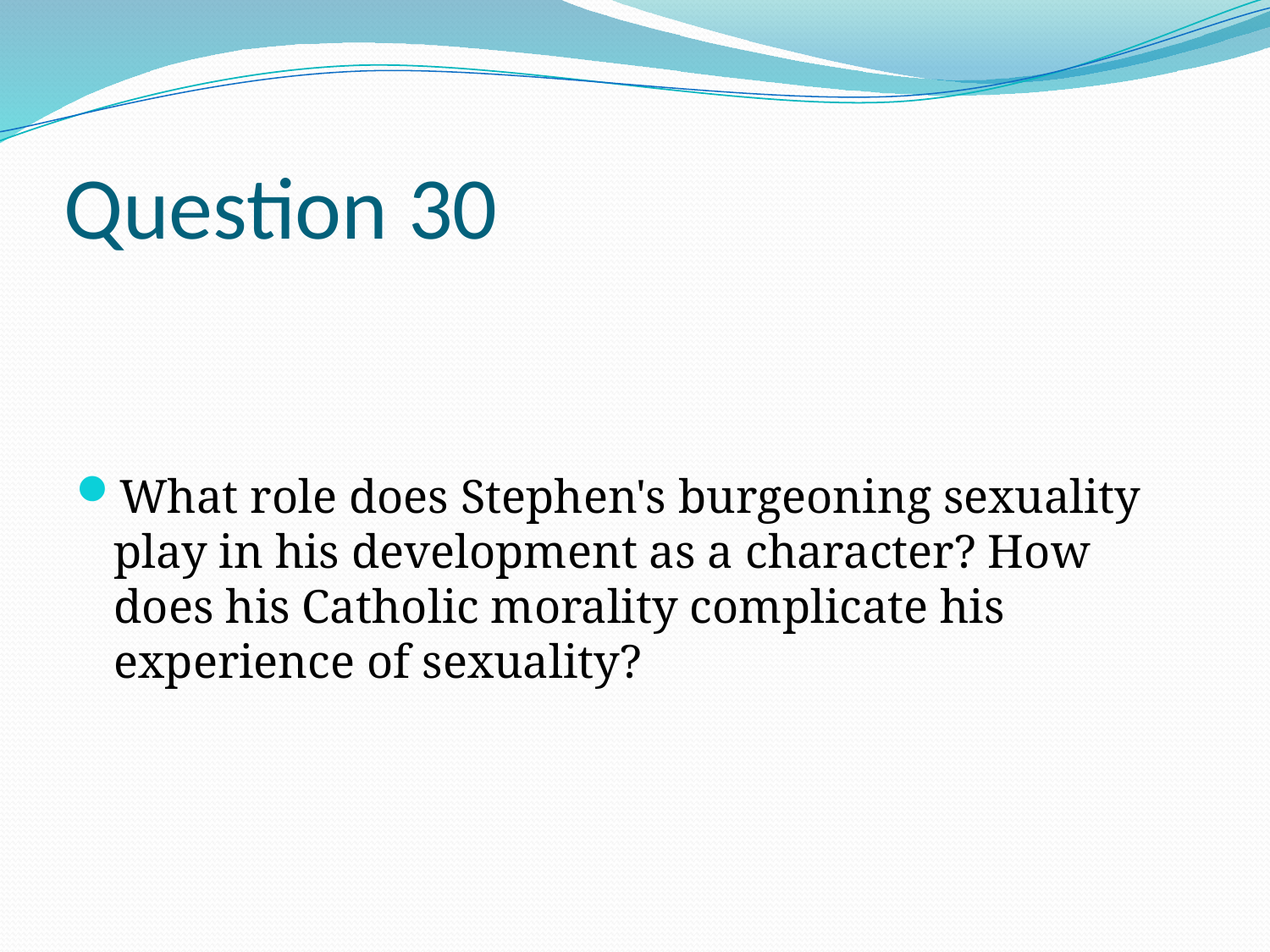

# Question 30

What role does Stephen's burgeoning sexuality play in his development as a character? How does his Catholic morality complicate his experience of sexuality?